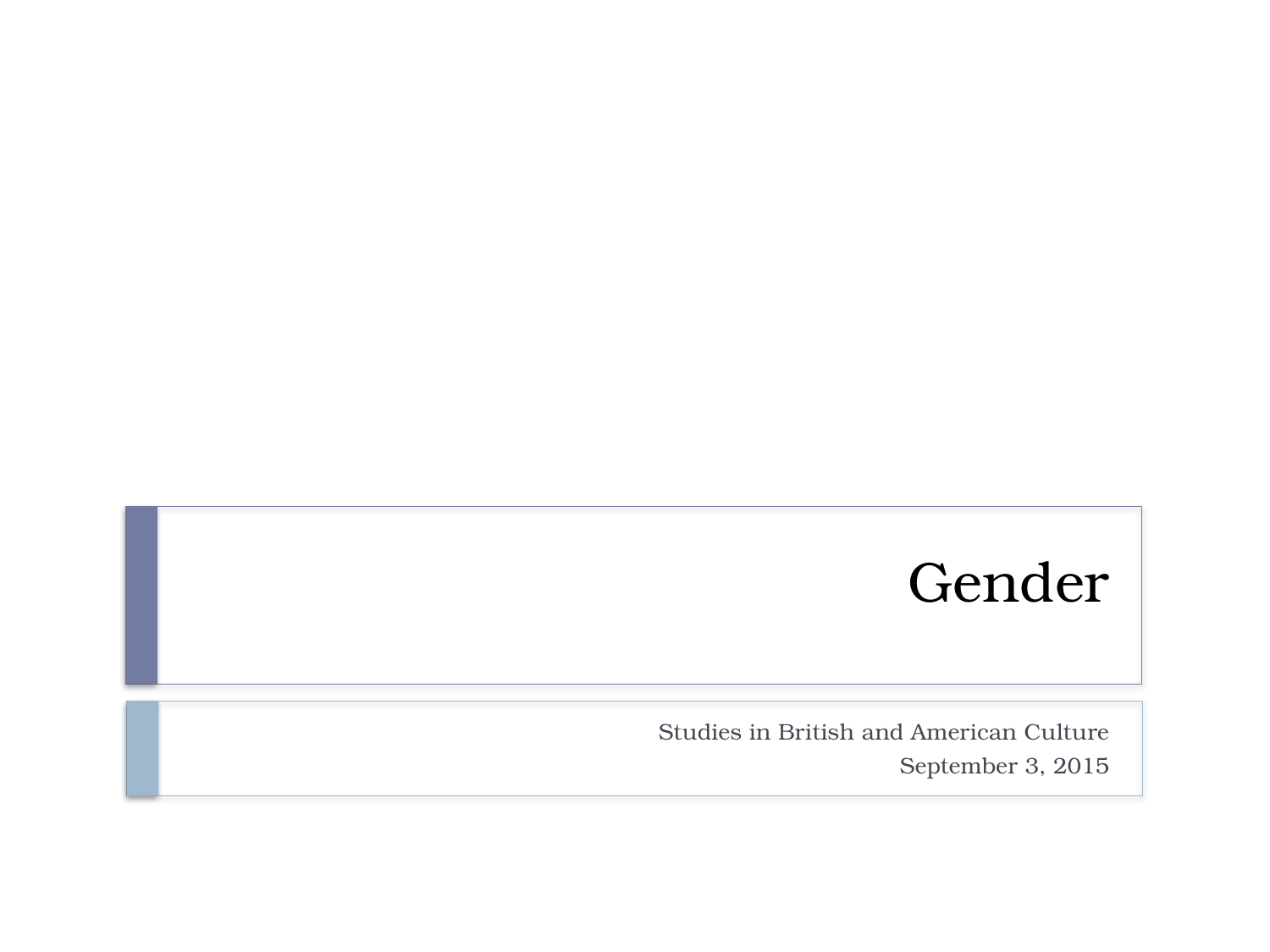

# Gender
Studies in British and American Culture
September 3, 2015